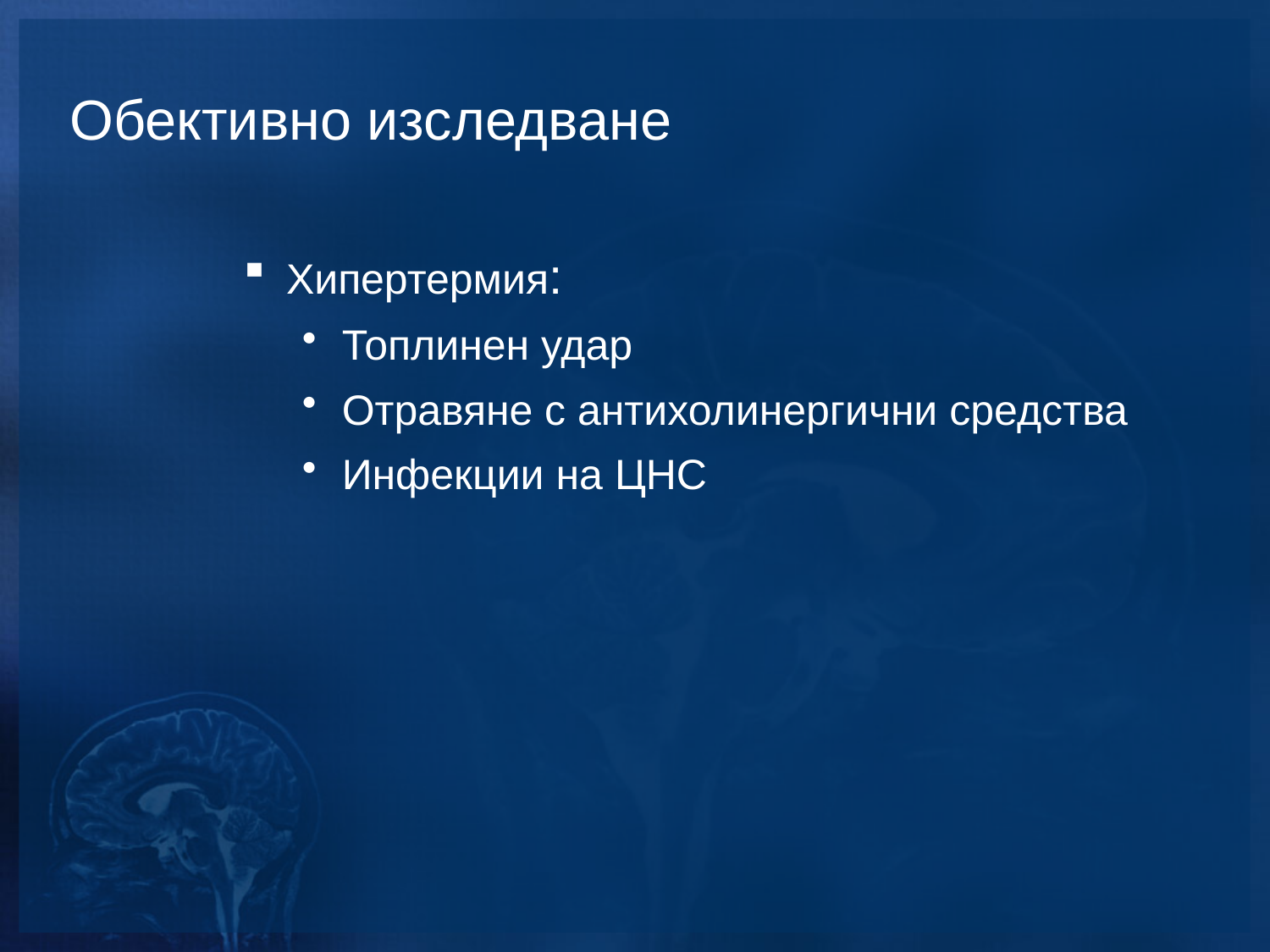

# Обективно изследване
Хипертермия:
Топлинен удар
Отравяне с антихолинергични средства
Инфекции на ЦНС
28